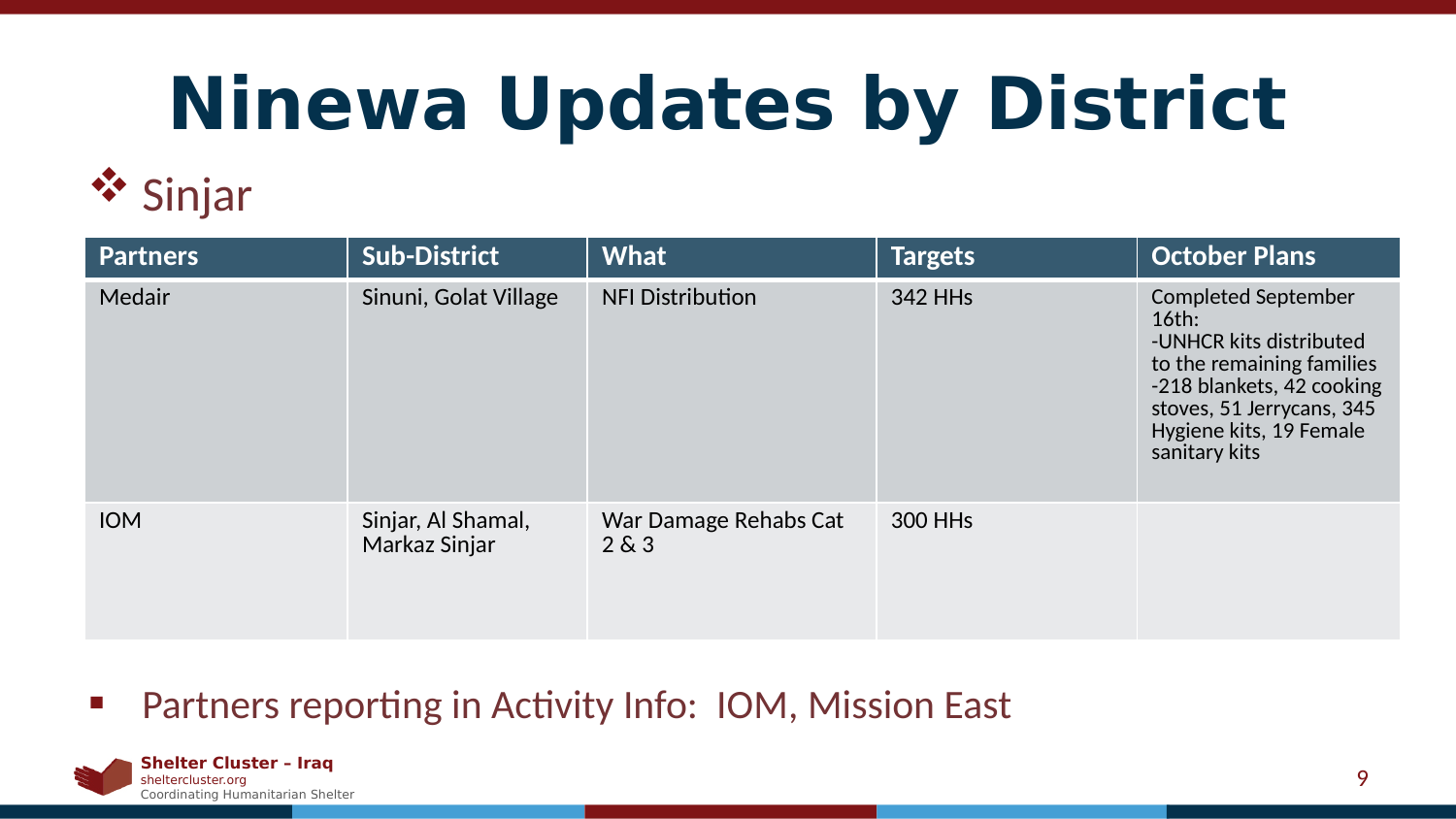

# Ninewa Updates by District
Sinjar
| Partners | Sub-District | What | Targets | October Plans |
| --- | --- | --- | --- | --- |
| Medair | Sinuni, Golat Village | NFI Distribution | 342 HHs | Completed September 16th: -UNHCR kits distributed to the remaining families -218 blankets, 42 cooking stoves, 51 Jerrycans, 345 Hygiene kits, 19 Female sanitary kits |
| IOM | Sinjar, Al Shamal, Markaz Sinjar | War Damage Rehabs Cat 2 & 3 | 300 HHs |  |
Partners reporting in Activity Info:  IOM, Mission East
9